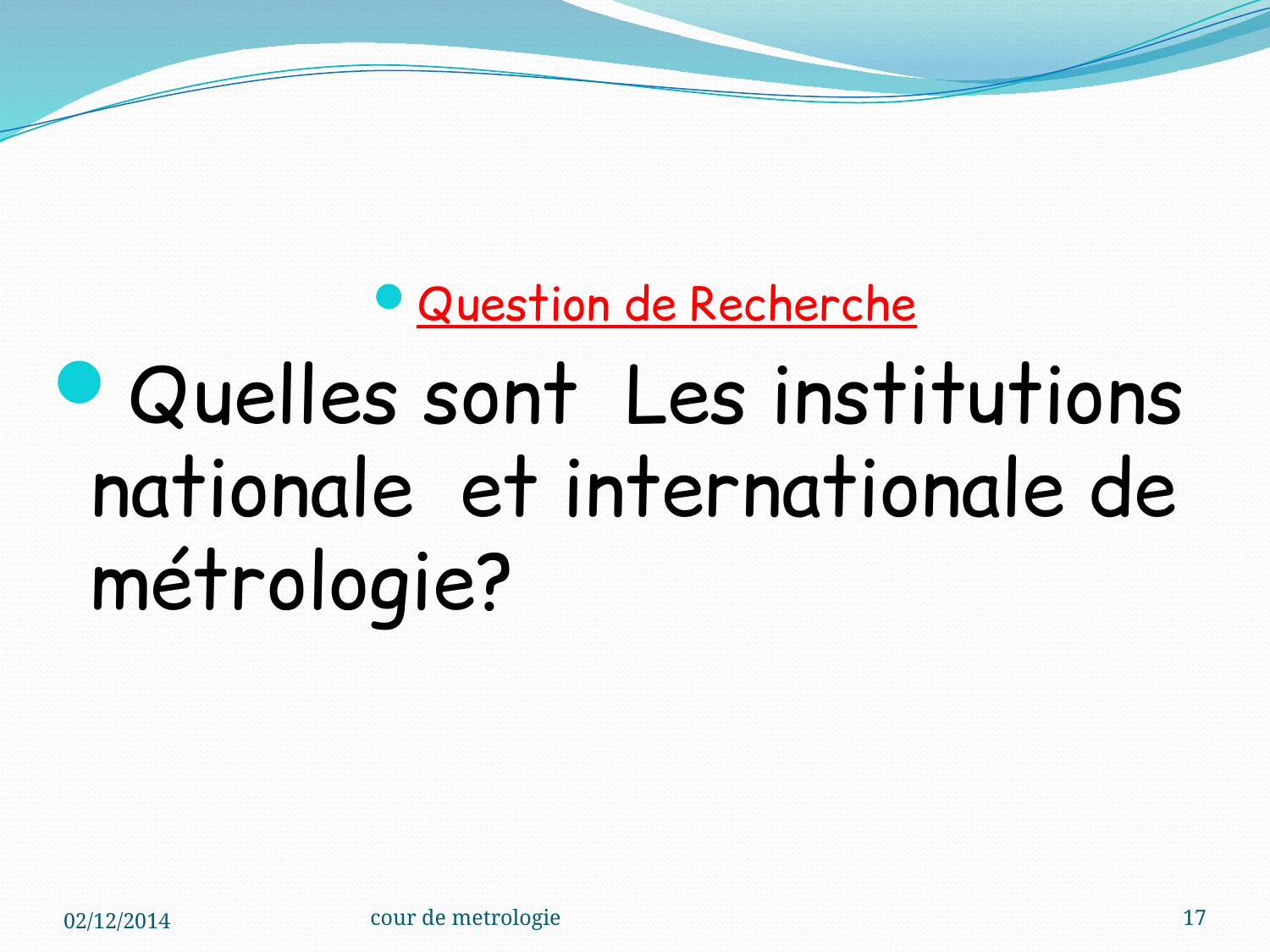

#
Question de Recherche
Quelles sont  Les institutions nationale  et internationale de métrologie?
02/12/2014
cour de metrologie
17